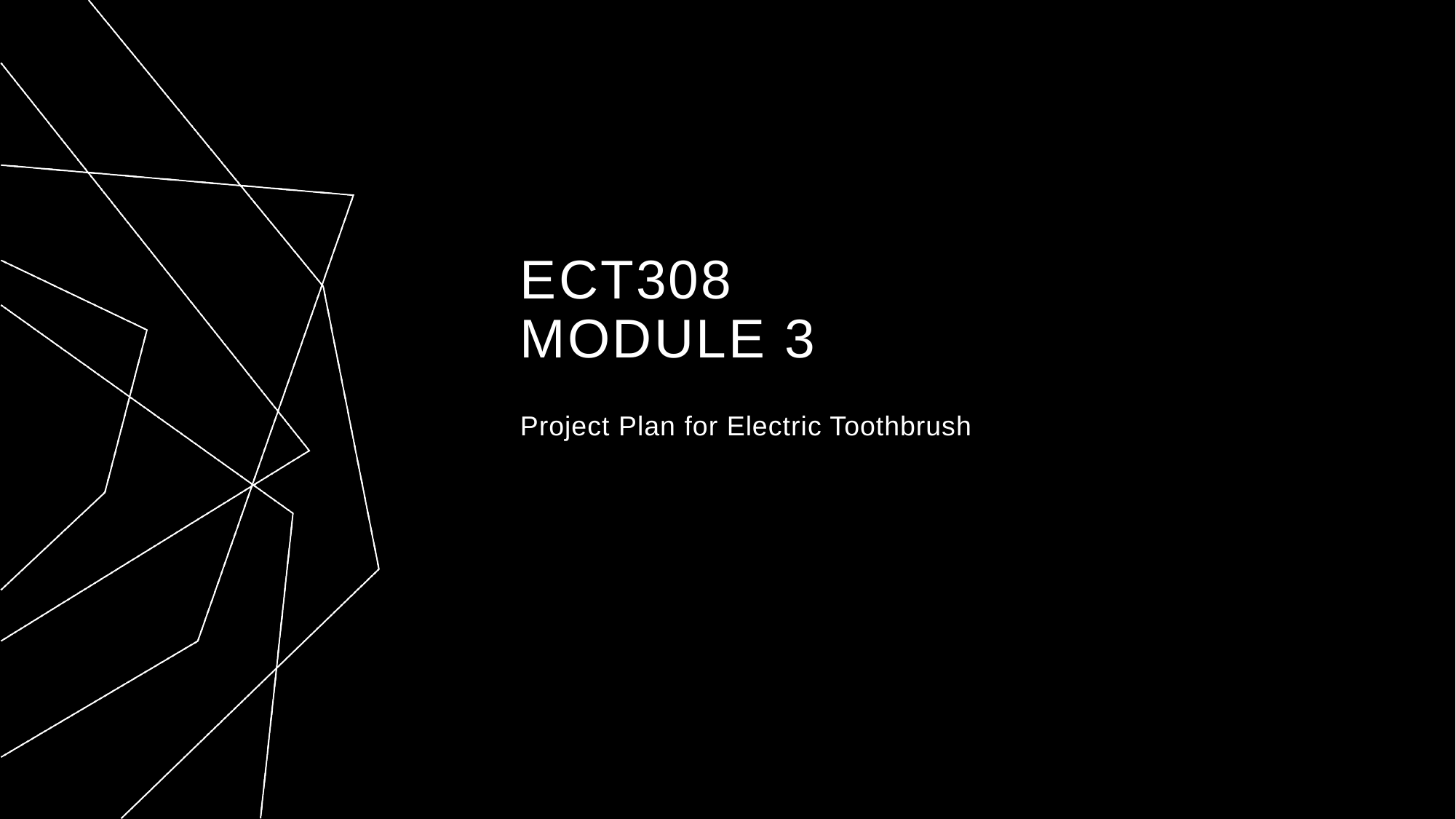

# ECT308 Module 3
Project Plan for Electric Toothbrush
By: Taylor Muse